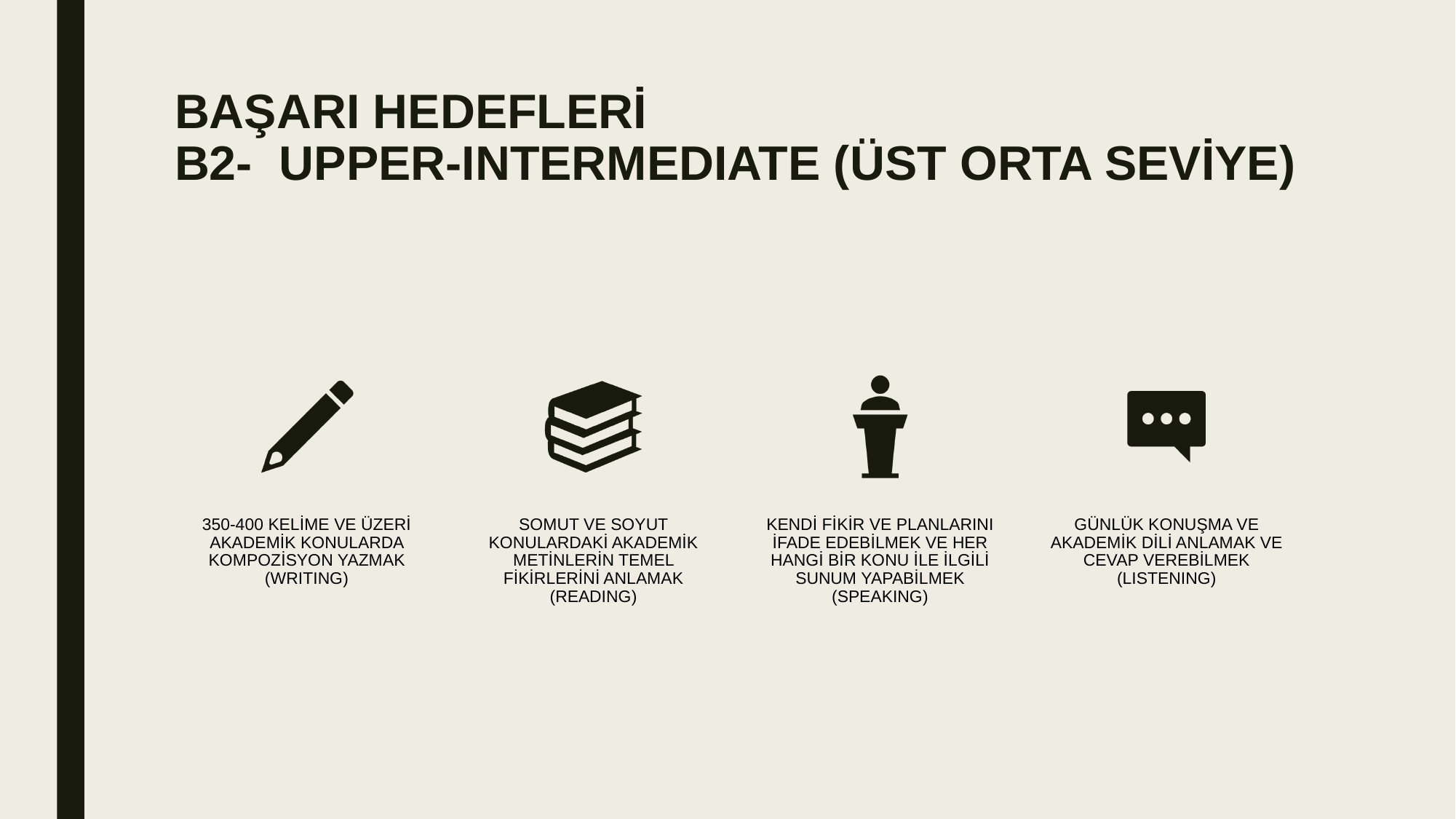

# BAŞARI HEDEFLERİ B2-  UPPER-INTERMEDIATE (ÜST ORTA SEVİYE)
350-400 KELİME VE ÜZERİ AKADEMİK KONULARDA KOMPOZİSYON YAZMAK (WRITING)
SOMUT VE SOYUT KONULARDAKİ AKADEMİK METİNLERİN TEMEL FİKİRLERİNİ ANLAMAK (READING)
KENDİ FİKİR VE PLANLARINI İFADE EDEBİLMEK VE HER HANGİ BİR KONU İLE İLGİLİ SUNUM YAPABİLMEK (SPEAKING)
GÜNLÜK KONUŞMA VE AKADEMİK DİLİ ANLAMAK VE CEVAP VEREBİLMEK (LISTENING)